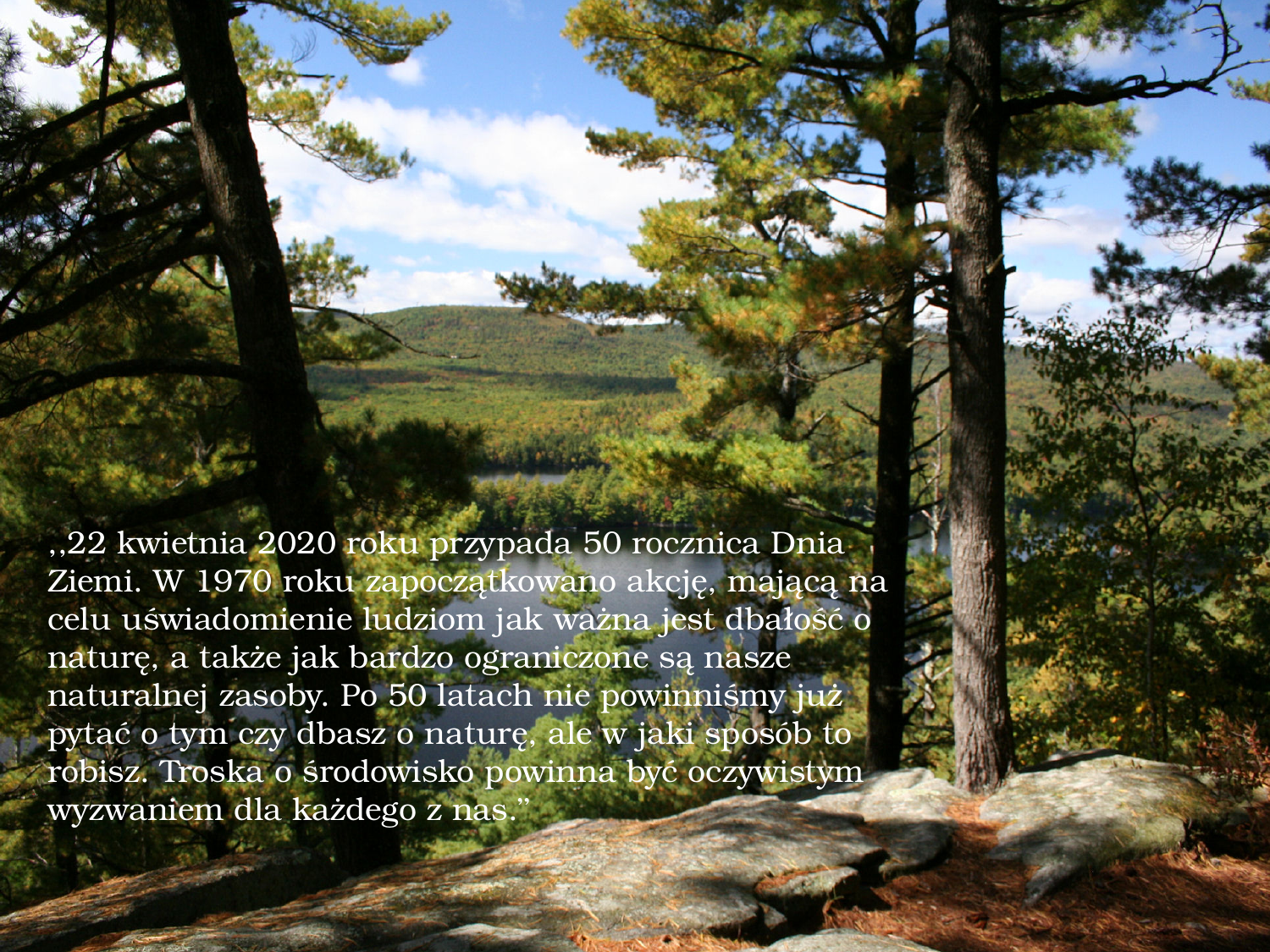

,,22 kwietnia 2020 roku przypada 50 rocznica Dnia Ziemi. W 1970 roku zapoczątkowano akcję, mającą na celu uświadomienie ludziom jak ważna jest dbałość o naturę, a także jak bardzo ograniczone są nasze naturalnej zasoby. Po 50 latach nie powinniśmy już pytać o tym czy dbasz o naturę, ale w jaki sposób to robisz. Troska o środowisko powinna być oczywistym wyzwaniem dla każdego z nas.’’